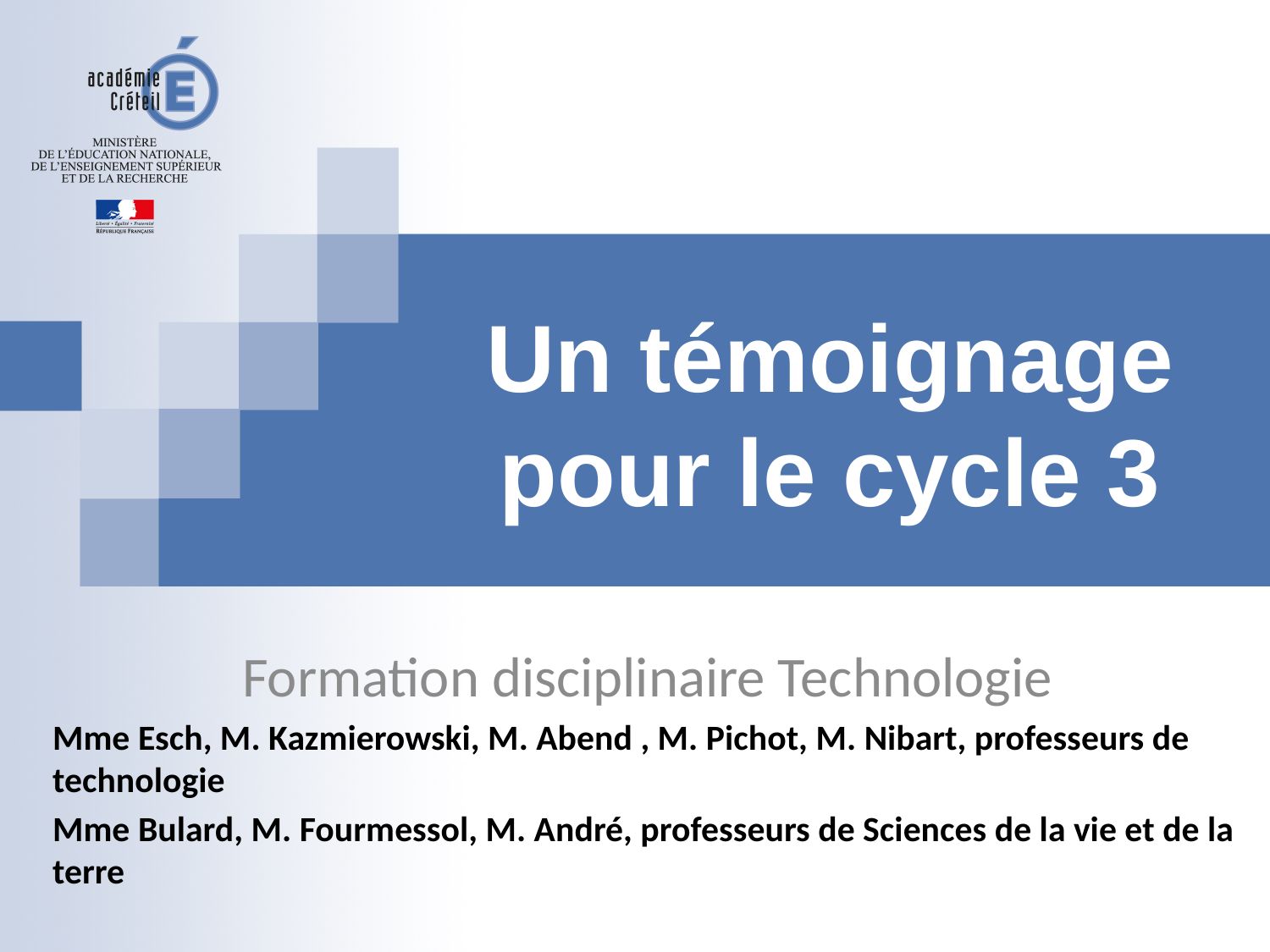

# Un témoignage pour le cycle 3
Formation disciplinaire Technologie
Mme Esch, M. Kazmierowski, M. Abend , M. Pichot, M. Nibart, professeurs de technologie
Mme Bulard, M. Fourmessol, M. André, professeurs de Sciences de la vie et de la terre